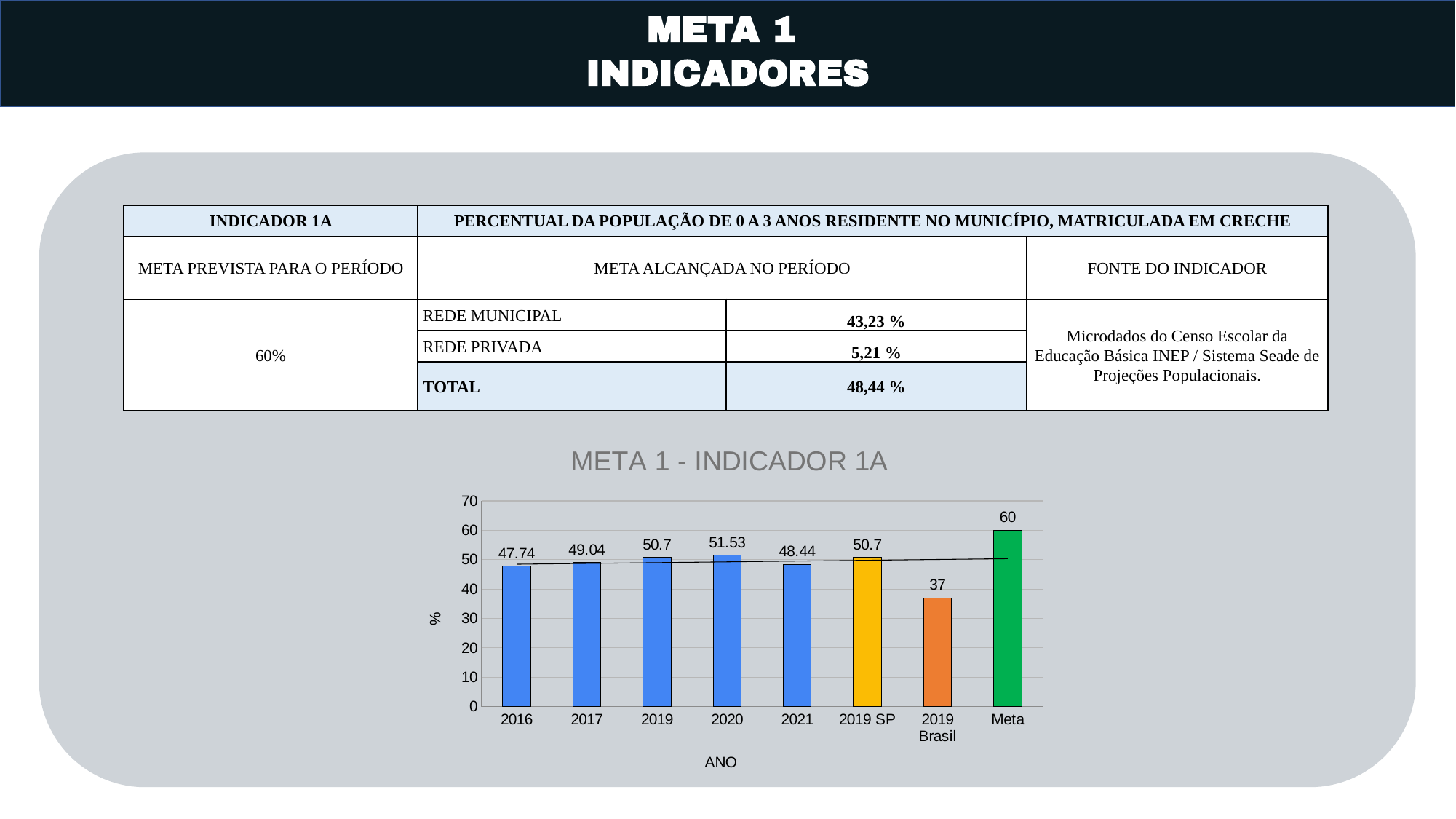

META 1
INDICADORES

| INDICADOR 1A | PERCENTUAL DA POPULAÇÃO DE 0 A 3 ANOS RESIDENTE NO MUNICÍPIO, MATRICULADA EM CRECHE |  |  |
| --- | --- | --- | --- |
| META PREVISTA PARA O PERÍODO | META ALCANÇADA NO PERÍODO |  | FONTE DO INDICADOR |
| 60% | REDE MUNICIPAL | 43,23 % | Microdados do Censo Escolar da Educação Básica INEP / Sistema Seade de Projeções Populacionais. |
|  | REDE PRIVADA | 5,21 % |  |
|  | TOTAL | 48,44 % |  |

### Chart: META 1 - INDICADOR 1A

| Category | % |
|---|---|
| 2016 | 47.74 |
| 2017 | 49.04 |
| 2019 | 50.7 |
| 2020 | 51.53 |
| 2021 | 48.44 |
| 2019 SP | 50.7 |
| 2019 Brasil | 37.0 |
| Meta | 60.0 |